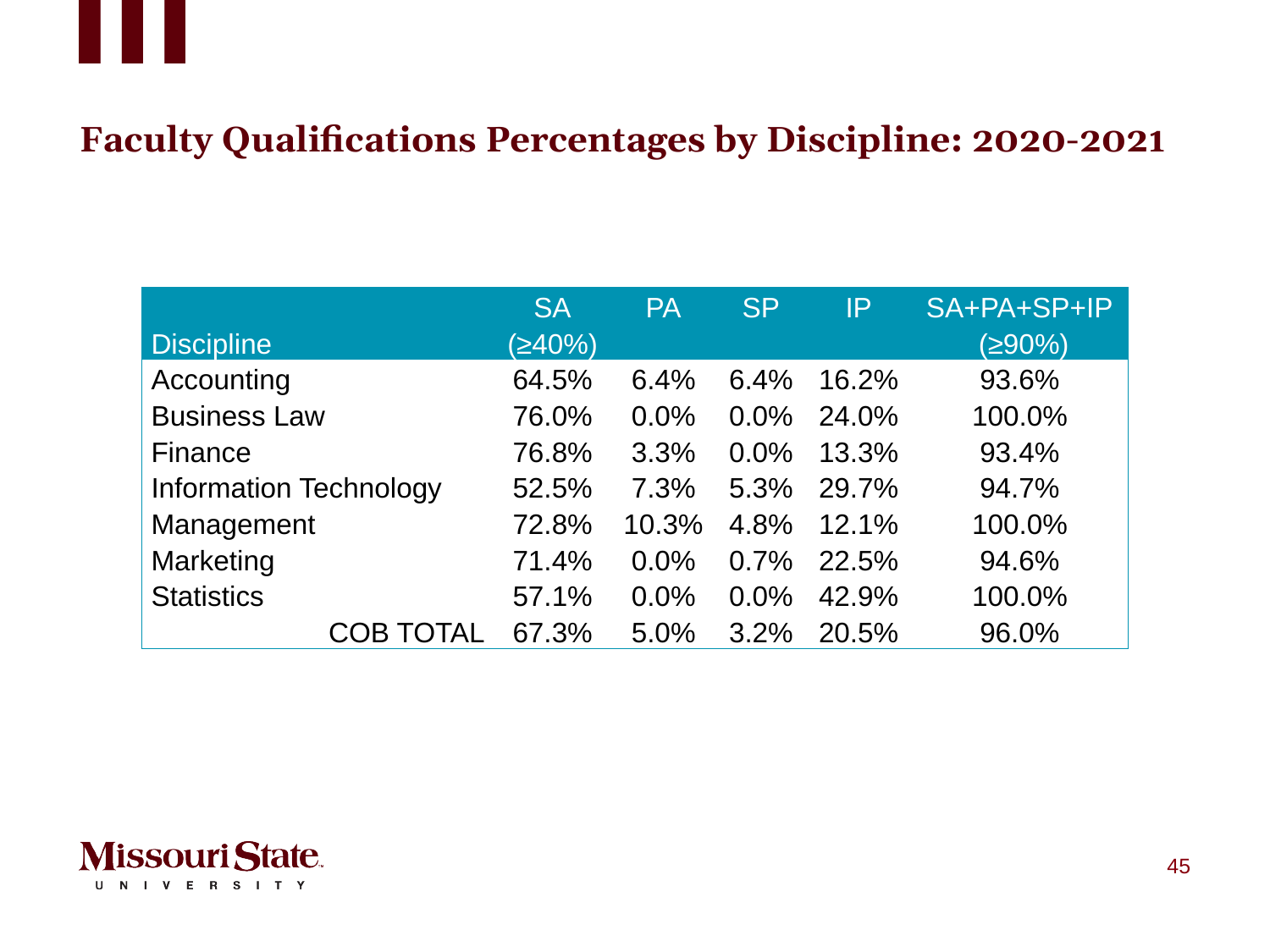

# Faculty Qualifications Percentages by Discipline: 2020-2021
| Discipline | SA (≥40%) | PA | SP | IP | SA+PA+SP+IP (≥90%) |
| --- | --- | --- | --- | --- | --- |
| Accounting | 64.5% | 6.4% | 6.4% | 16.2% | 93.6% |
| Business Law | 76.0% | 0.0% | 0.0% | 24.0% | 100.0% |
| Finance | 76.8% | 3.3% | 0.0% | 13.3% | 93.4% |
| Information Technology | 52.5% | 7.3% | 5.3% | 29.7% | 94.7% |
| Management | 72.8% | 10.3% | 4.8% | 12.1% | 100.0% |
| Marketing | 71.4% | 0.0% | 0.7% | 22.5% | 94.6% |
| Statistics | 57.1% | 0.0% | 0.0% | 42.9% | 100.0% |
| COB TOTAL | 67.3% | 5.0% | 3.2% | 20.5% | 96.0% |
45